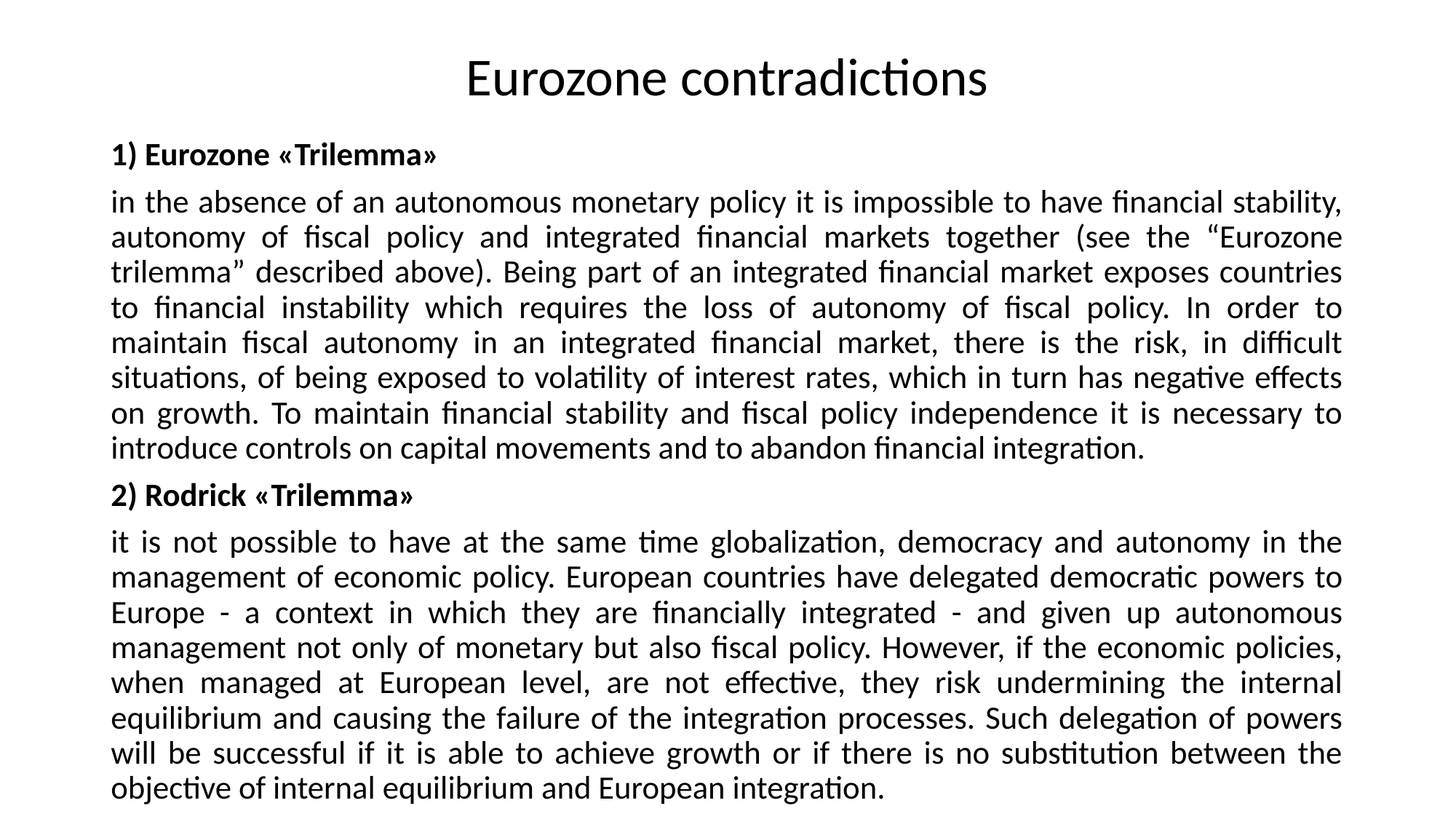

# Eurozone contradictions
1) Eurozone «Trilemma»
in the absence of an autonomous monetary policy it is impossible to have financial stability, autonomy of fiscal policy and integrated financial markets together (see the “Eurozone trilemma” described above). Being part of an integrated financial market exposes countries to financial instability which requires the loss of autonomy of fiscal policy. In order to maintain fiscal autonomy in an integrated financial market, there is the risk, in difficult situations, of being exposed to volatility of interest rates, which in turn has negative effects on growth. To maintain financial stability and fiscal policy independence it is necessary to introduce controls on capital movements and to abandon financial integration.
2) Rodrick «Trilemma»
it is not possible to have at the same time globalization, democracy and autonomy in the management of economic policy. European countries have delegated democratic powers to Europe - a context in which they are financially integrated - and given up autonomous management not only of monetary but also fiscal policy. However, if the economic policies, when managed at European level, are not effective, they risk undermining the internal equilibrium and causing the failure of the integration processes. Such delegation of powers will be successful if it is able to achieve growth or if there is no substitution between the objective of internal equilibrium and European integration.